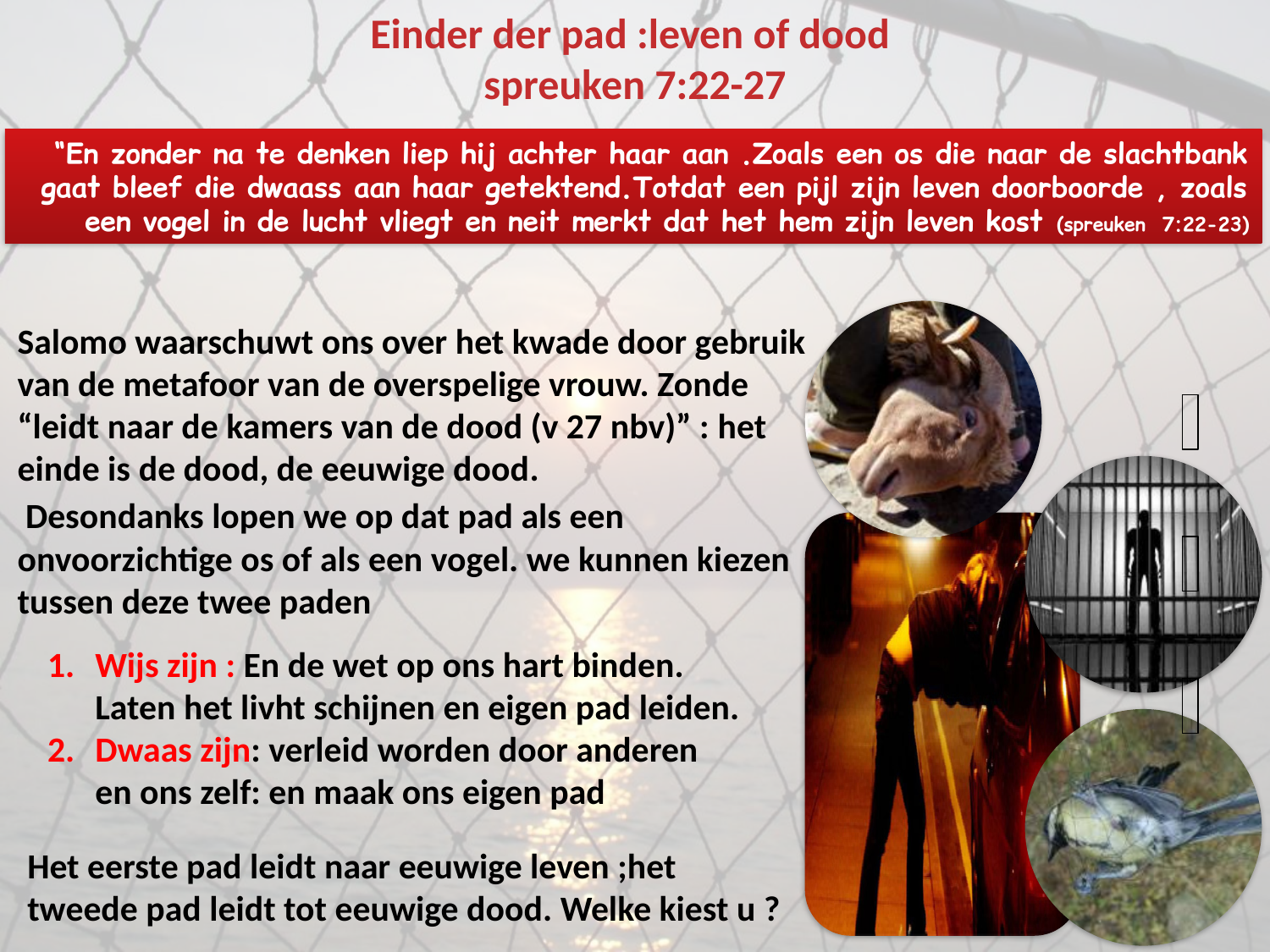

Einder der pad :leven of dood
spreuken 7:22-27
“En zonder na te denken liep hij achter haar aan .Zoals een os die naar de slachtbank gaat bleef die dwaass aan haar getektend.Totdat een pijl zijn leven doorboorde , zoals een vogel in de lucht vliegt en neit merkt dat het hem zijn leven kost (spreuken  7:22-23)

Salomo waarschuwt ons over het kwade door gebruik van de metafoor van de overspelige vrouw. Zonde “leidt naar de kamers van de dood (v 27 nbv)” : het einde is de dood, de eeuwige dood.
 Desondanks lopen we op dat pad als een onvoorzichtige os of als een vogel. we kunnen kiezen tussen deze twee paden

Wijs zijn : En de wet op ons hart binden. Laten het livht schijnen en eigen pad leiden.
Dwaas zijn: verleid worden door anderen en ons zelf: en maak ons eigen pad

Het eerste pad leidt naar eeuwige leven ;het tweede pad leidt tot eeuwige dood. Welke kiest u ?